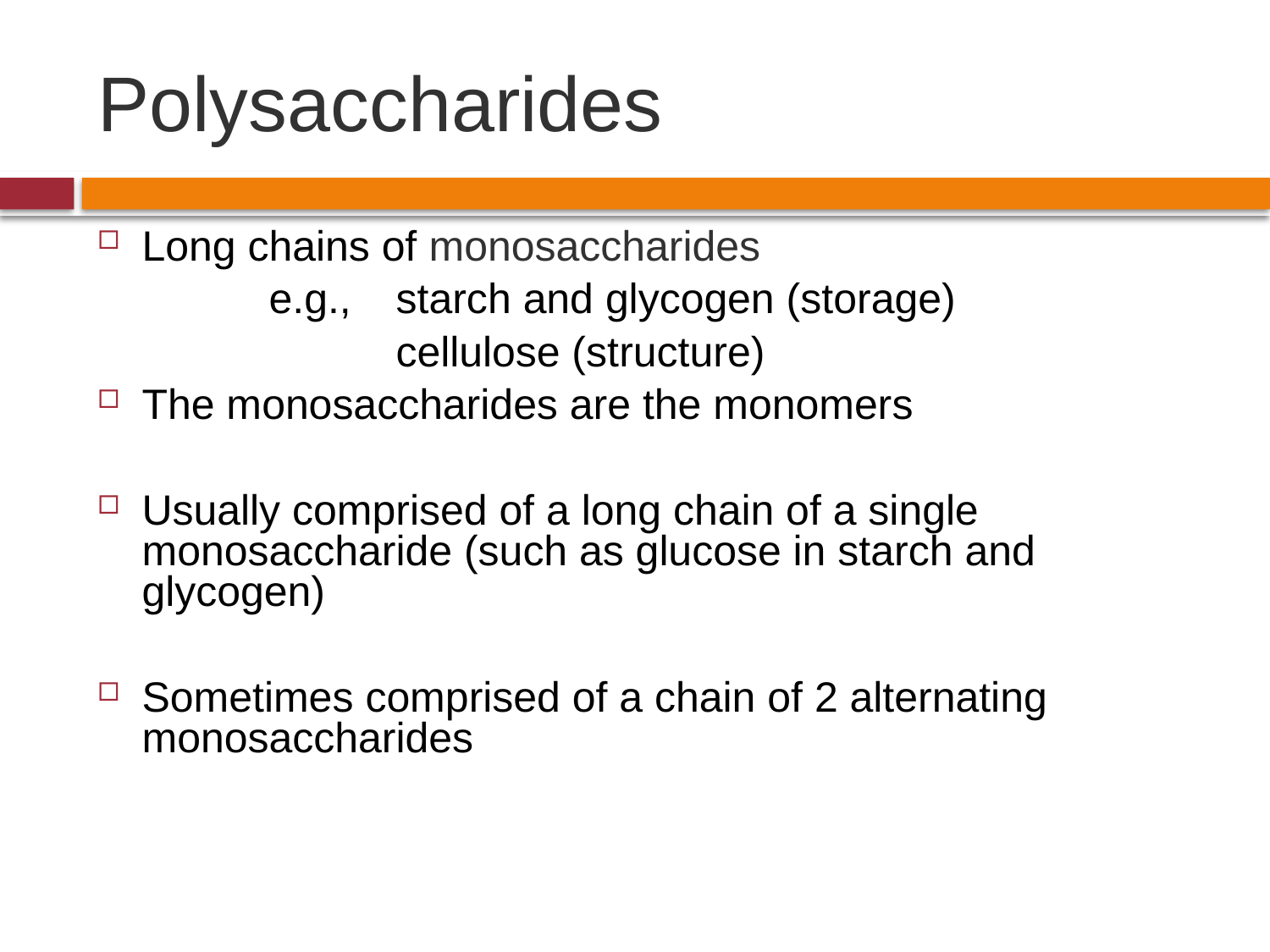

# Polysaccharides
Long chains of monosaccharides
		e.g.,	starch and glycogen (storage)
			cellulose (structure)
The monosaccharides are the monomers

Usually comprised of a long chain of a single monosaccharide (such as glucose in starch and glycogen)

Sometimes comprised of a chain of 2 alternating monosaccharides